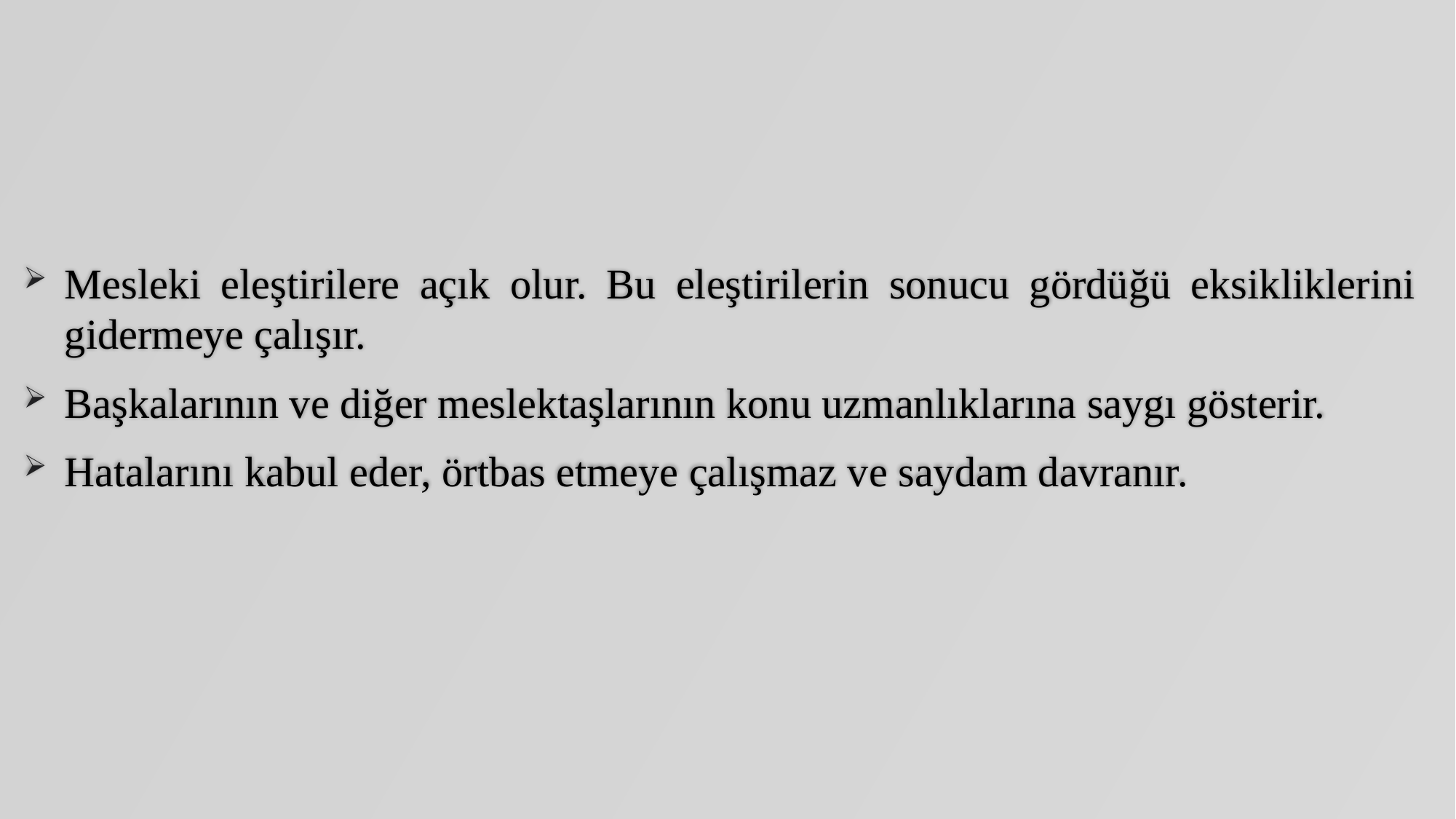

Mesleki eleştirilere açık olur. Bu eleştirilerin sonucu gördüğü eksikliklerini gidermeye çalışır.
Başkalarının ve diğer meslektaşlarının konu uzmanlıklarına saygı gösterir.
Hatalarını kabul eder, örtbas etmeye çalışmaz ve saydam davranır.